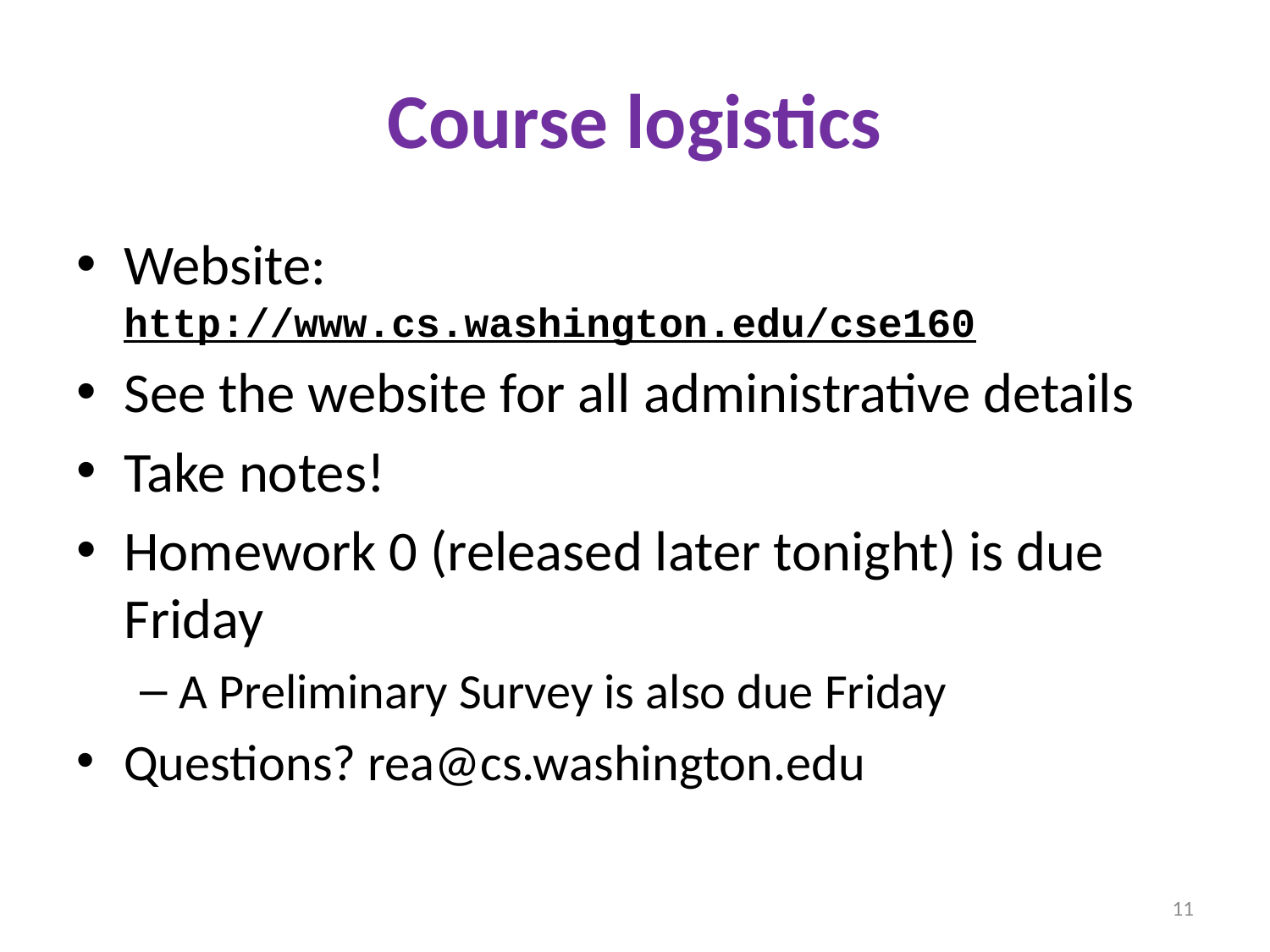

# Course logistics
Website:  http://www.cs.washington.edu/cse160
See the website for all administrative details
Take notes!
Homework 0 (released later tonight) is due Friday
A Preliminary Survey is also due Friday
Questions? rea@cs.washington.edu

11